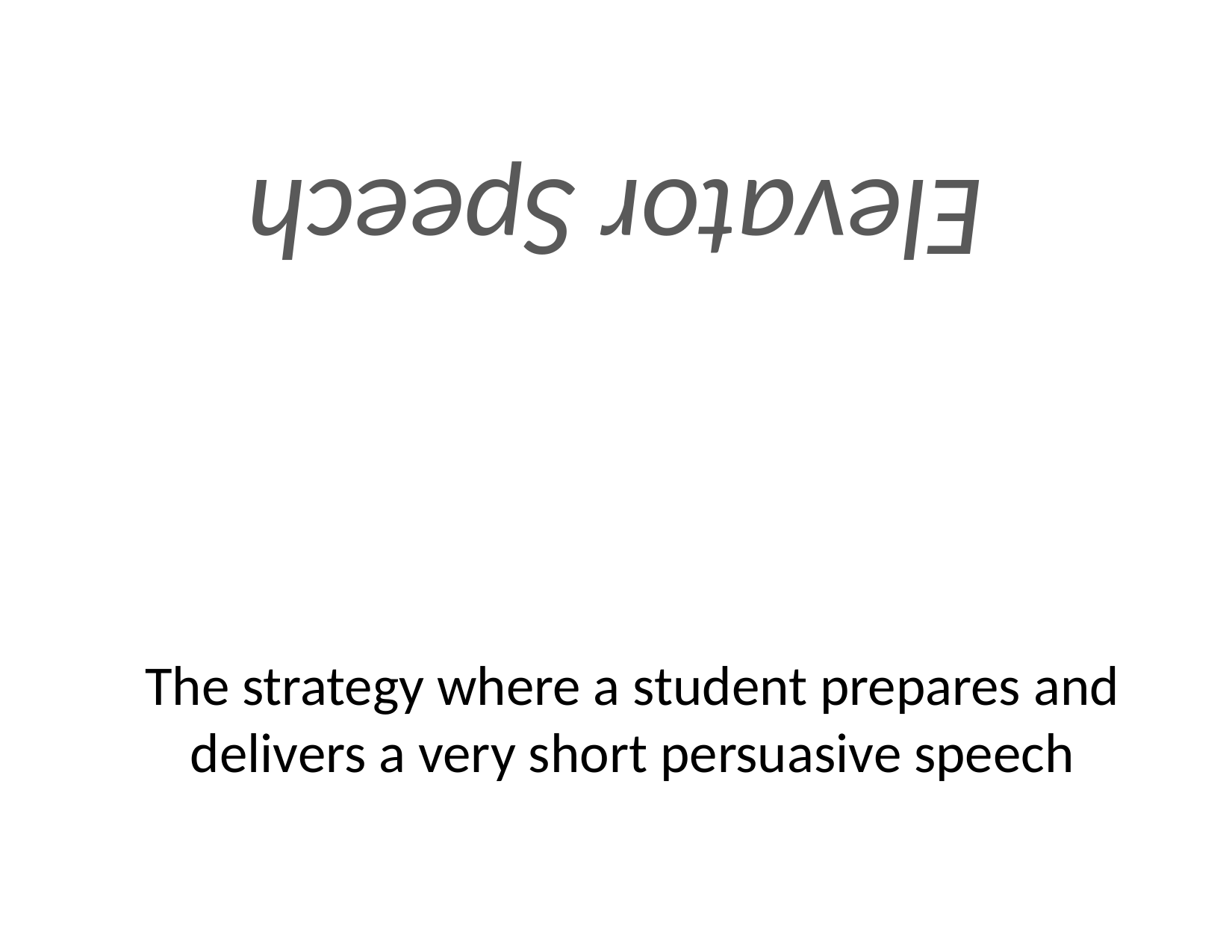

Elevator Speech
# The strategy where a student prepares and delivers a very short persuasive speech